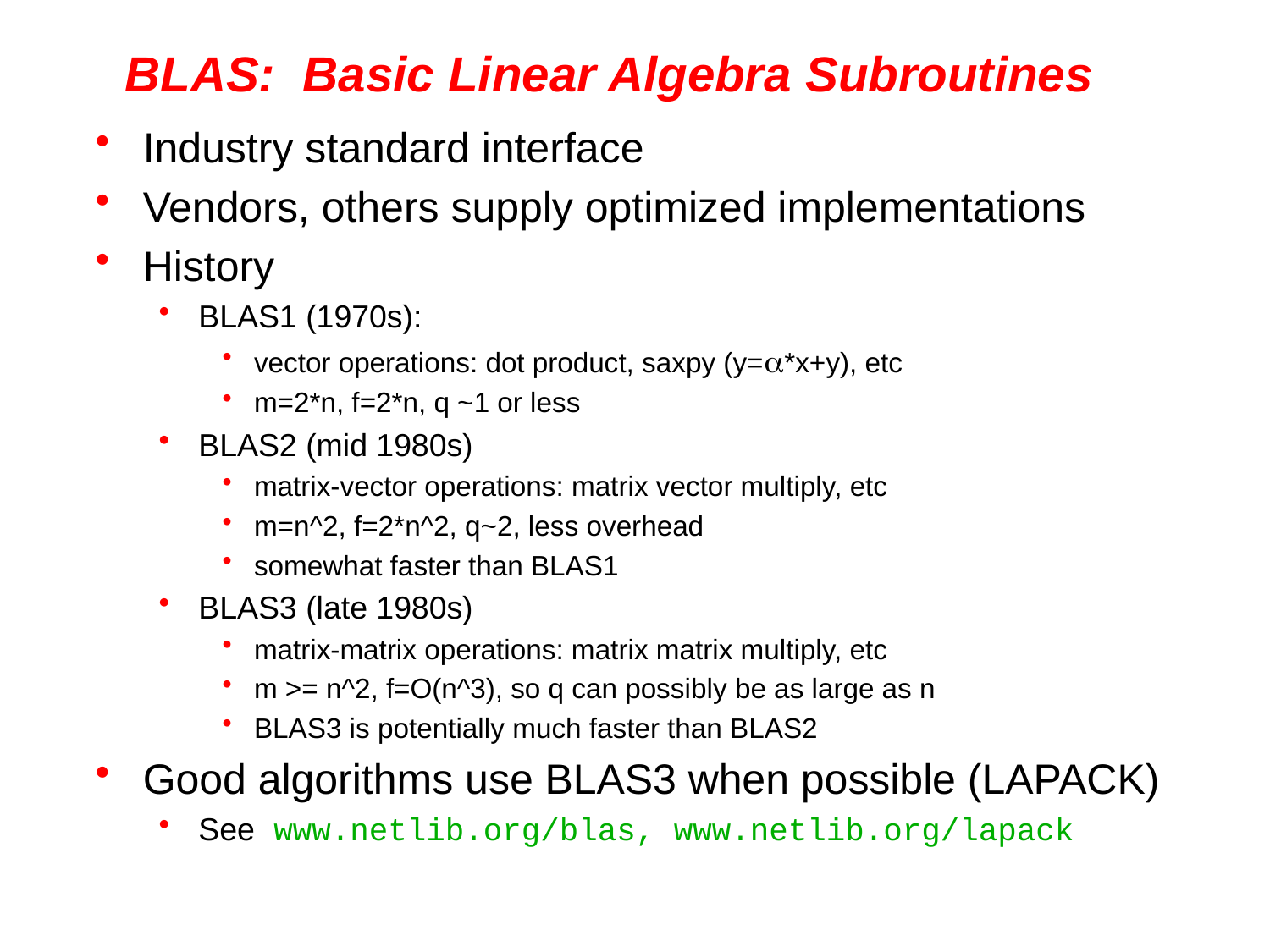

# BLAS:  Basic Linear Algebra Subroutines
Industry standard interface
Vendors, others supply optimized implementations
History
BLAS1 (1970s):
vector operations: dot product, saxpy (y=α*x+y), etc
m=2*n, f=2*n, q ~1 or less
BLAS2 (mid 1980s)
matrix-vector operations: matrix vector multiply, etc
m=n^2, f=2*n^2, q~2, less overhead
somewhat faster than BLAS1
BLAS3 (late 1980s)
matrix-matrix operations: matrix matrix multiply, etc
m >= n^2, f=O(n^3), so q can possibly be as large as n
BLAS3 is potentially much faster than BLAS2
Good algorithms use BLAS3 when possible (LAPACK)
See www.netlib.org/blas, www.netlib.org/lapack